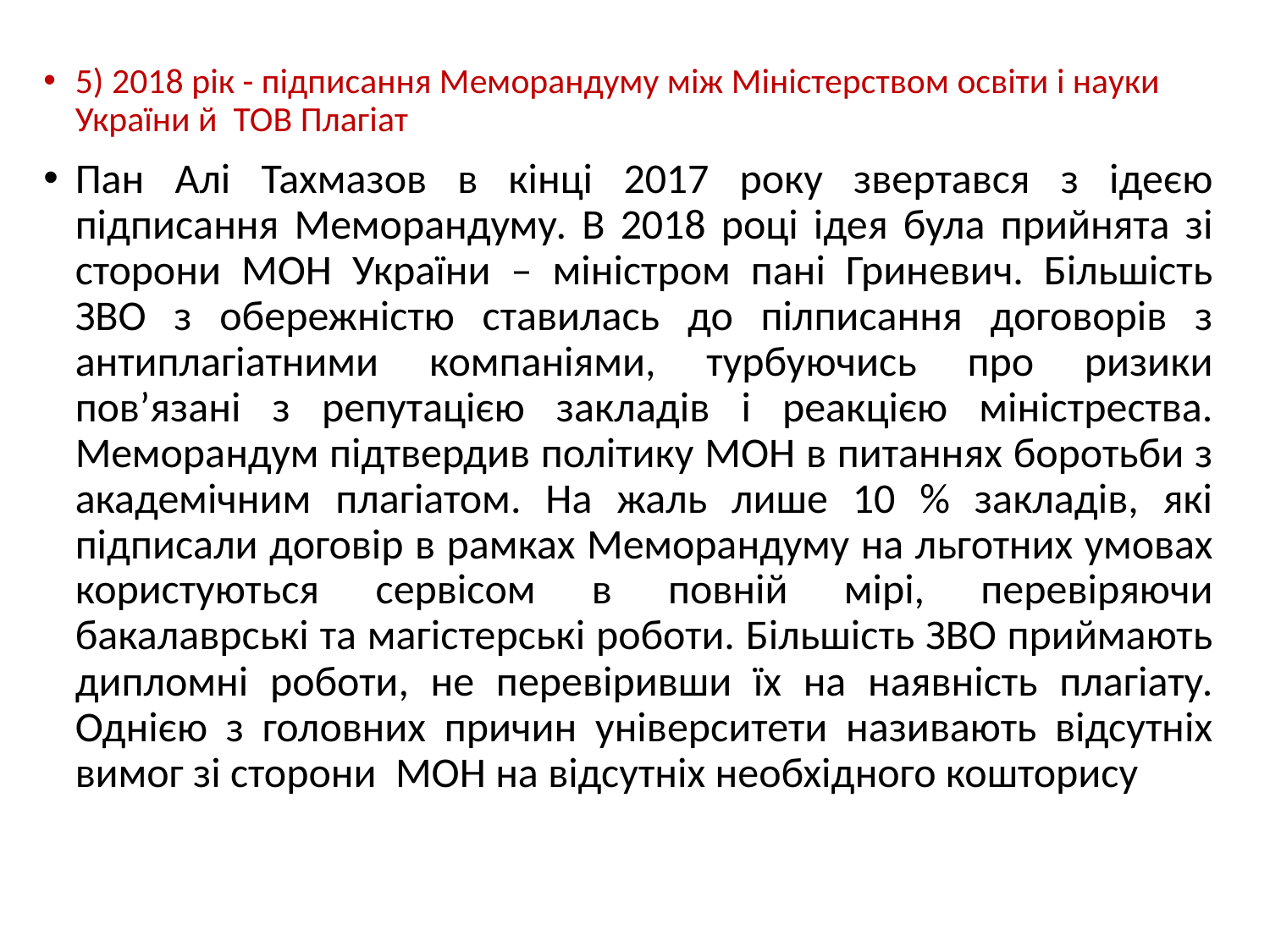

5) 2018 рік - підписання Меморандуму між Міністерством освіти і науки України й  ТОВ Плагіат
Пан Алі Тахмазов в кінці 2017 року звертався з ідеєю підписання Меморандуму. В 2018 році ідея була прийнята зі сторони МОН України – міністром пані Гриневич. Більшість ЗВО з обережністю ставилась до пілписання договорів з антиплагіатними компаніями, турбуючись про ризики пов’язані з репутацією закладів і реакцією міністрества. Меморандум підтвердив політику МОН в питаннях боротьби з академічним плагіатом. На жаль лише 10 % закладів, які підписали договір в рамках Меморандуму на льготних умовах користуються сервісом в повній мірі, перевіряючи бакалаврські та магістерські роботи. Більшість ЗВО приймають дипломні роботи, не перевіривши їх на наявність плагіату. Однією з головних причин університети називають відсутніх вимог зі сторони  МОН на відсутніх необхідного кошторису